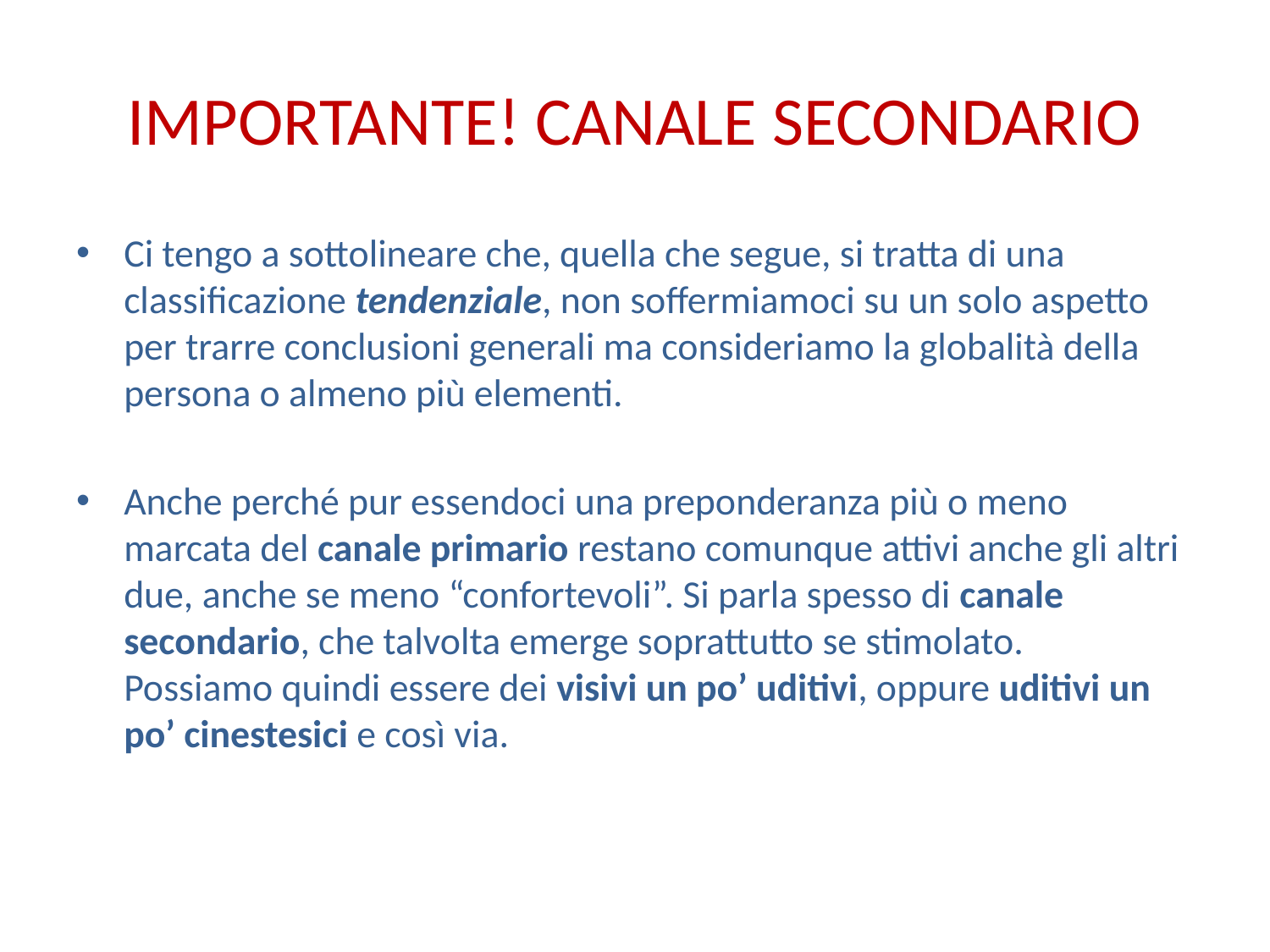

# IMPORTANTE! CANALE SECONDARIO
Ci tengo a sottolineare che, quella che segue, si tratta di una classificazione tendenziale, non soffermiamoci su un solo aspetto per trarre conclusioni generali ma consideriamo la globalità della persona o almeno più elementi.

Anche perché pur essendoci una preponderanza più o meno marcata del canale primario restano comunque attivi anche gli altri due, anche se meno “confortevoli”. Si parla spesso di canale secondario, che talvolta emerge soprattutto se stimolato.
Possiamo quindi essere dei visivi un po’ uditivi, oppure uditivi un po’ cinestesici e così via.